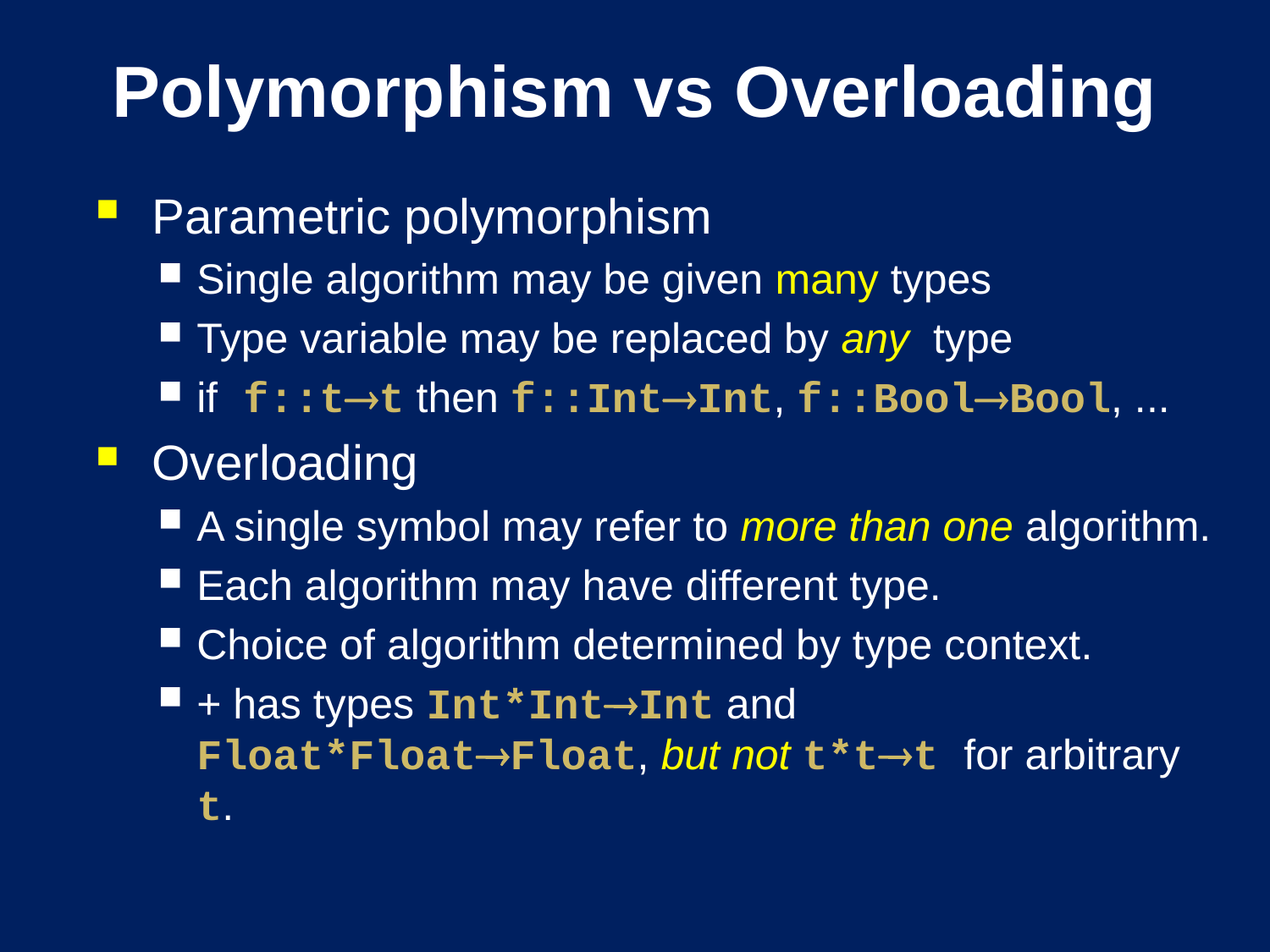

# Polymorphism vs Overloading
Parametric polymorphism
Single algorithm may be given many types
Type variable may be replaced by any  type
if f::t→t then f::Int→Int, f::Bool→Bool, ...
Overloading
A single symbol may refer to more than one algorithm.
Each algorithm may have different type.
Choice of algorithm determined by type context.
+ has types Int*Int→Int and Float*Float→Float, but not t*t→t for arbitrary t.